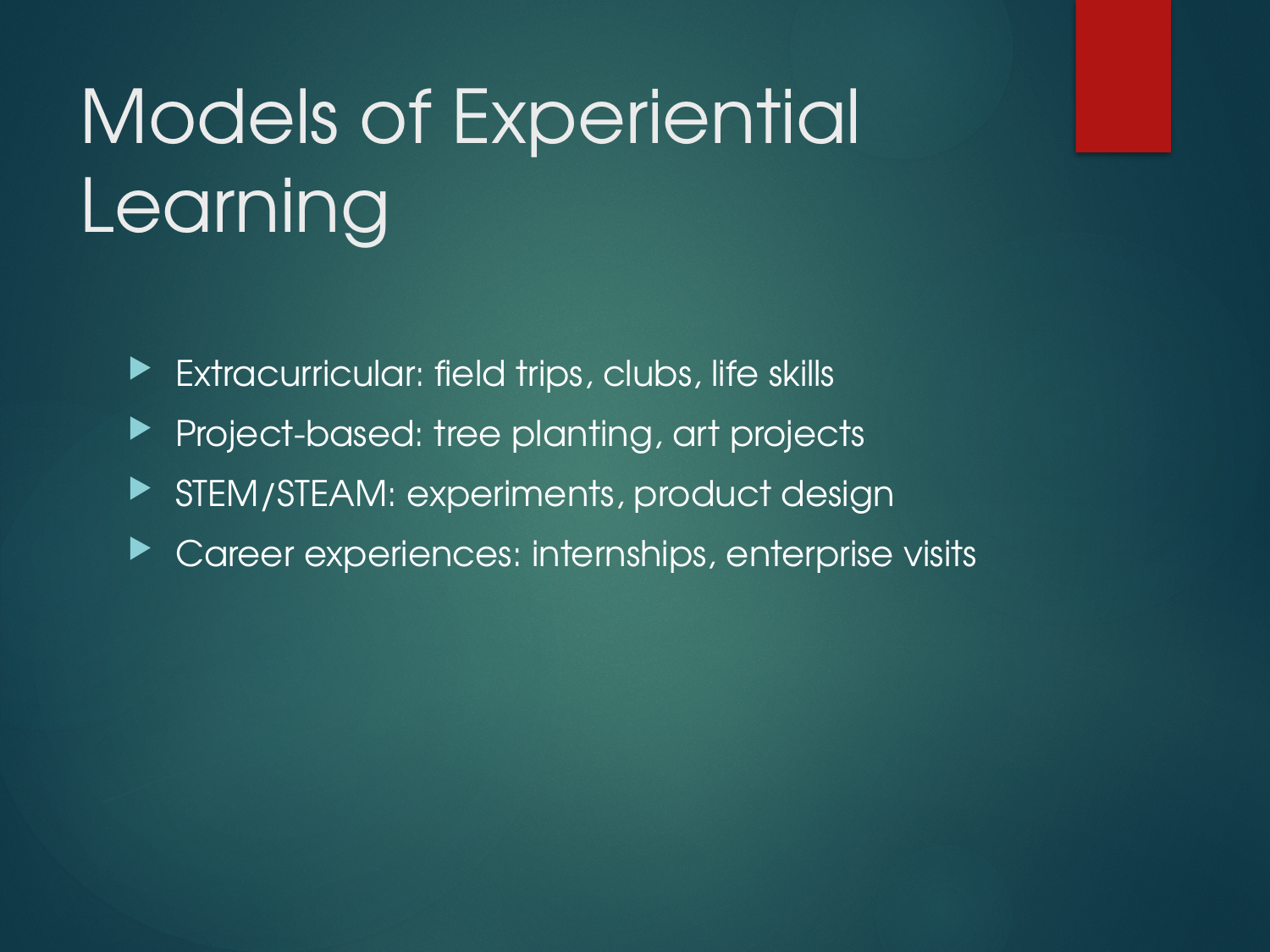

# Models of Experiential Learning

Extracurricular: field trips, clubs, life skills
Project-based: tree planting, art projects
STEM/STEAM: experiments, product design
Career experiences: internships, enterprise visits